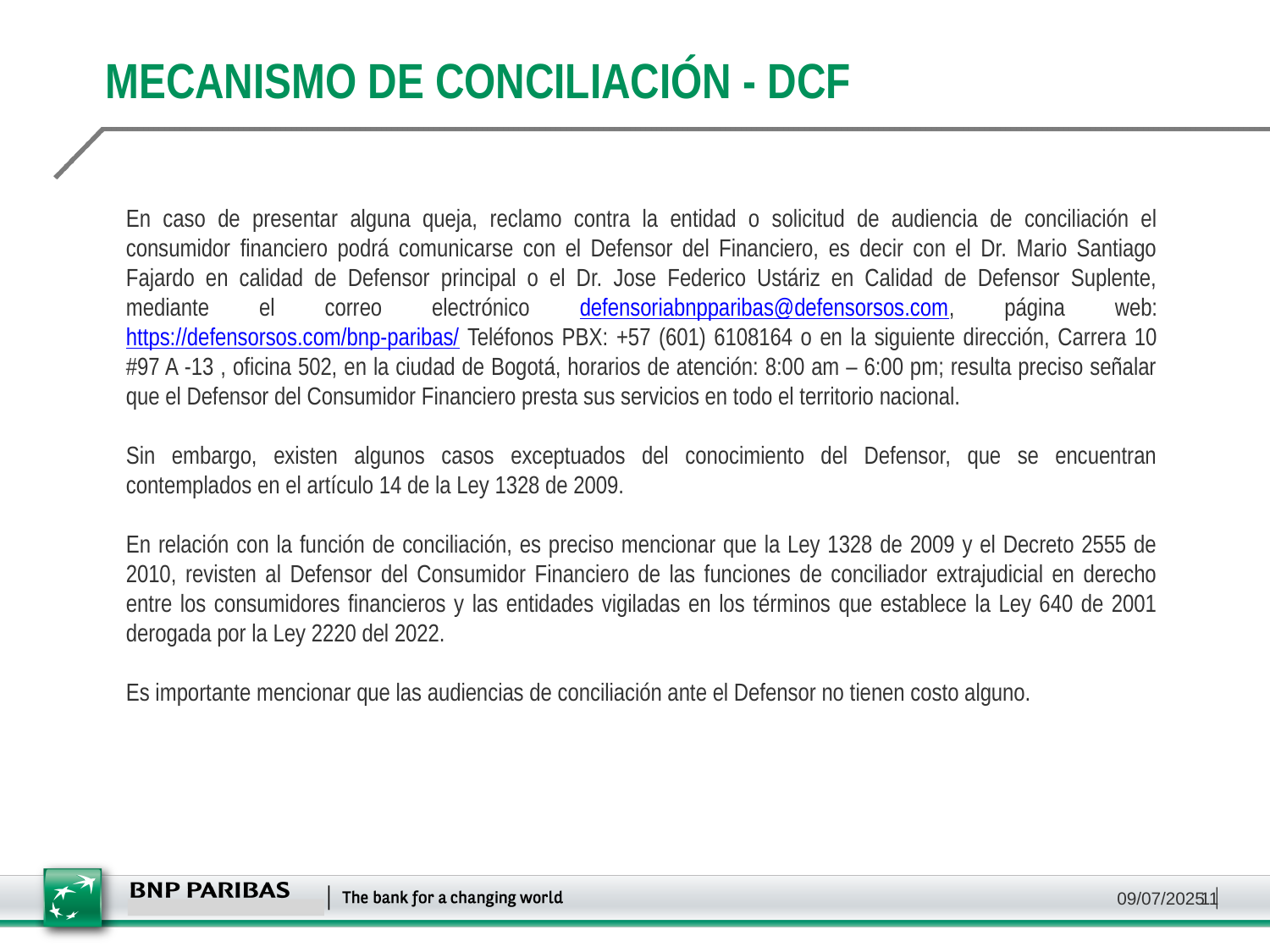

MECANISMO DE CONCILIACIÓN - DCF

En caso de presentar alguna queja, reclamo contra la entidad o solicitud de audiencia de conciliación el consumidor financiero podrá comunicarse con el Defensor del Financiero, es decir con el Dr. Mario Santiago Fajardo en calidad de Defensor principal o el Dr. Jose Federico Ustáriz en Calidad de Defensor Suplente, mediante el correo electrónico defensoriabnpparibas@defensorsos.com, página web: https://defensorsos.com/bnp-paribas/ Teléfonos PBX: +57 (601) 6108164 o en la siguiente dirección, Carrera 10 #97 A -13 , oficina 502, en la ciudad de Bogotá, horarios de atención: 8:00 am – 6:00 pm; resulta preciso señalar que el Defensor del Consumidor Financiero presta sus servicios en todo el territorio nacional.

Sin embargo, existen algunos casos exceptuados del conocimiento del Defensor, que se encuentran contemplados en el artículo 14 de la Ley 1328 de 2009.

En relación con la función de conciliación, es preciso mencionar que la Ley 1328 de 2009 y el Decreto 2555 de 2010, revisten al Defensor del Consumidor Financiero de las funciones de conciliador extrajudicial en derecho entre los consumidores financieros y las entidades vigiladas en los términos que establece la Ley 640 de 2001 derogada por la Ley 2220 del 2022.

Es importante mencionar que las audiencias de conciliación ante el Defensor no tienen costo alguno.